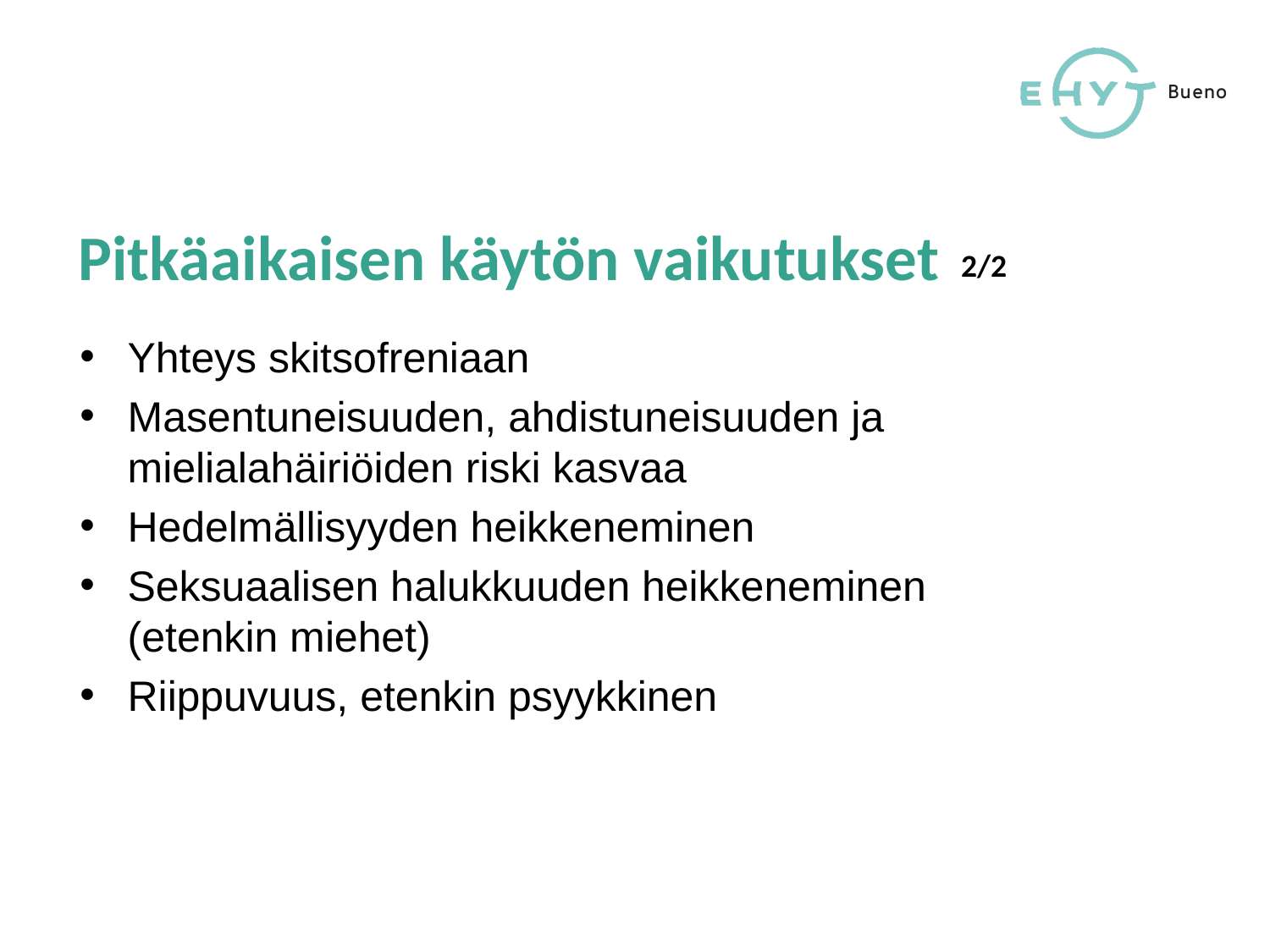

# Pitkäaikaisen käytön vaikutukset
2/2
Yhteys skitsofreniaan
Masentuneisuuden, ahdistuneisuuden ja mielialahäiriöiden riski kasvaa
Hedelmällisyyden heikkeneminen
Seksuaalisen halukkuuden heikkeneminen
(etenkin miehet)
Riippuvuus, etenkin psyykkinen